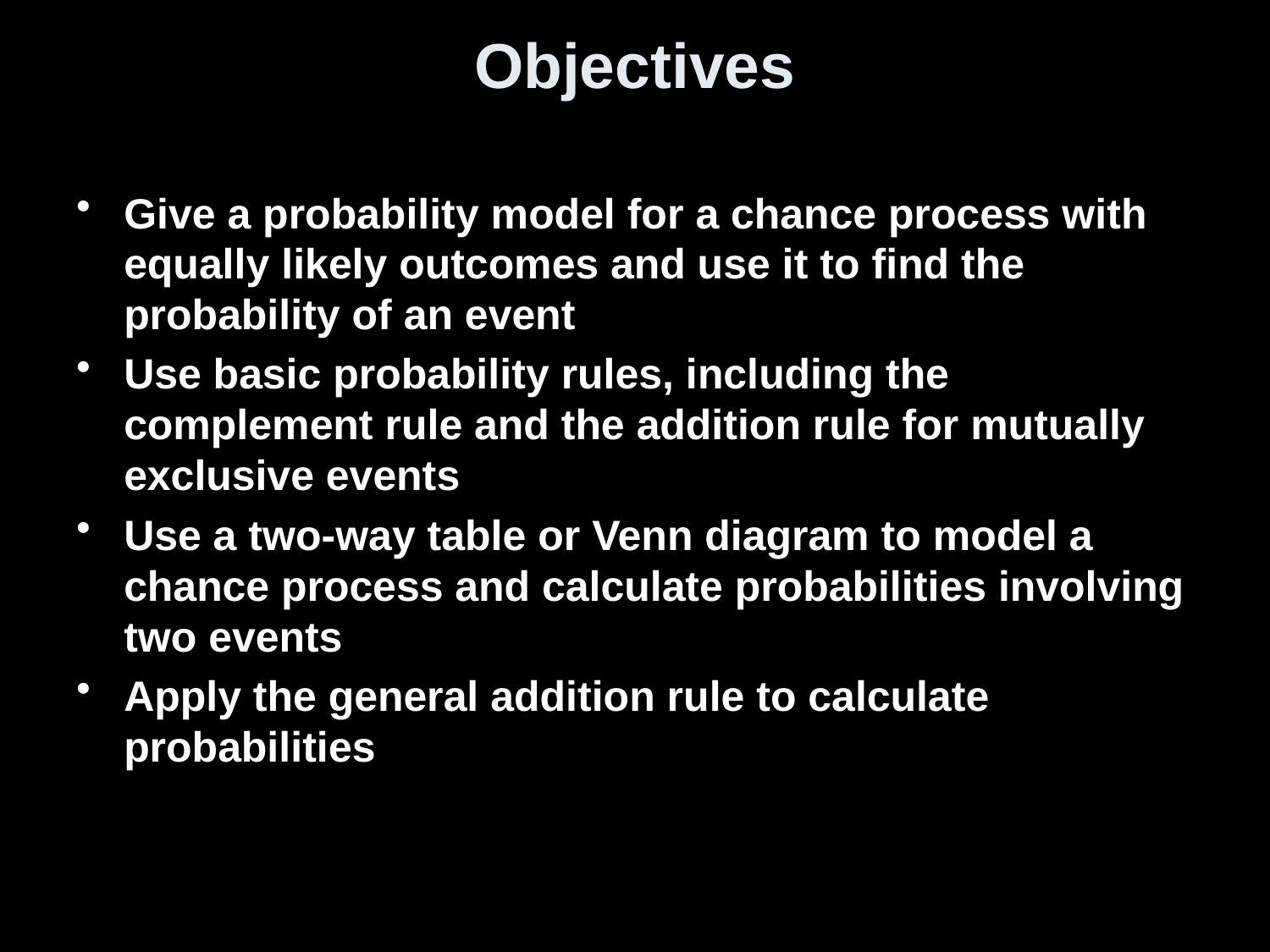

# Objectives
Give a probability model for a chance process with equally likely outcomes and use it to find the probability of an event
Use basic probability rules, including the complement rule and the addition rule for mutually exclusive events
Use a two-way table or Venn diagram to model a chance process and calculate probabilities involving two events
Apply the general addition rule to calculate probabilities